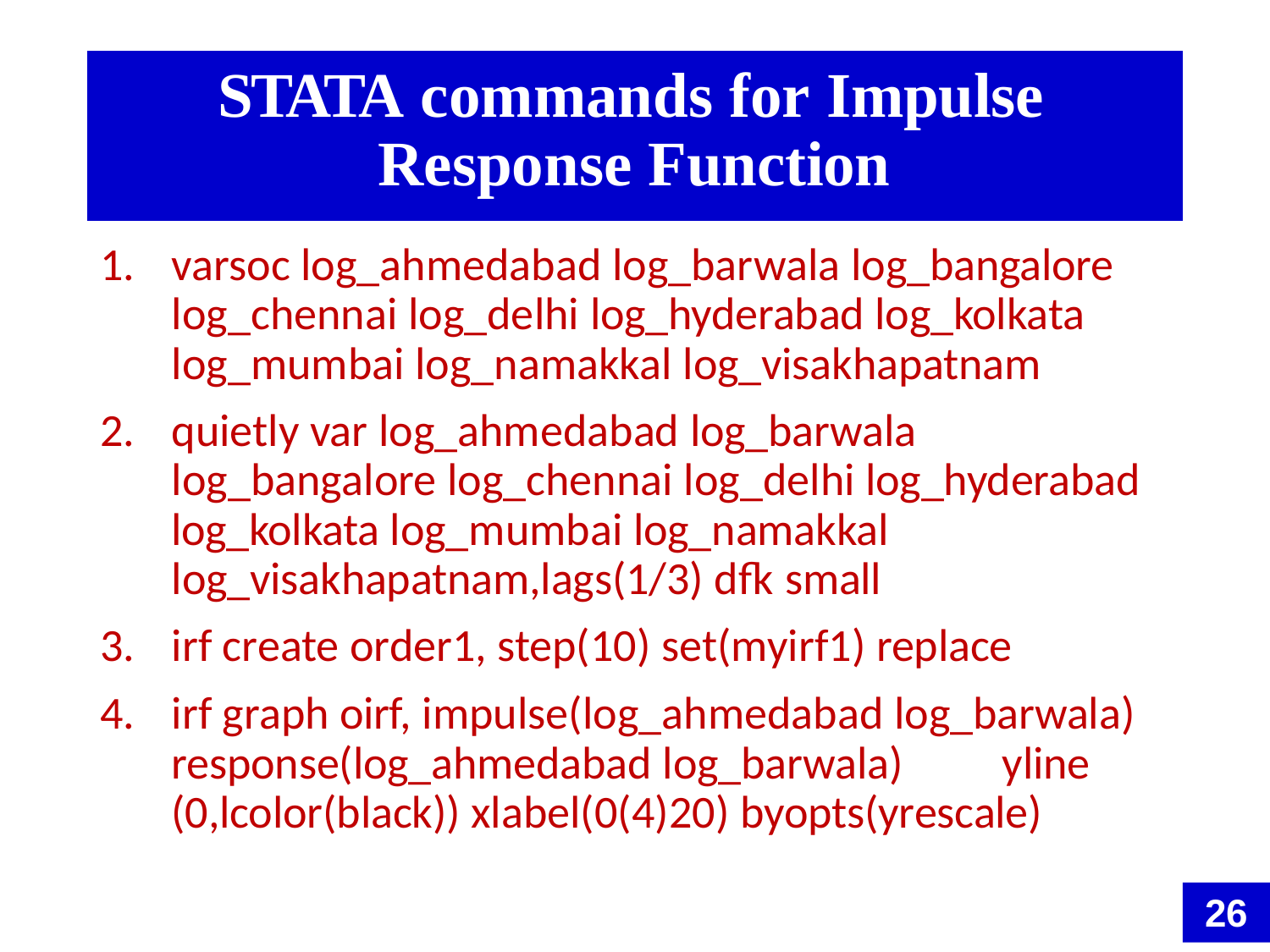

# STATA commands for Impulse Response Function
varsoc log_ahmedabad log_barwala log_bangalore log_chennai log_delhi log_hyderabad log_kolkata log_mumbai log_namakkal log_visakhapatnam
quietly var log_ahmedabad log_barwala log_bangalore log_chennai log_delhi log_hyderabad log_kolkata log_mumbai log_namakkal log_visakhapatnam,lags(1/3) dfk small
irf create order1, step(10) set(myirf1) replace
irf graph oirf, impulse(log_ahmedabad log_barwala) response(log_ahmedabad log_barwala)	yline (0,lcolor(black)) xlabel(0(4)20) byopts(yrescale)

26